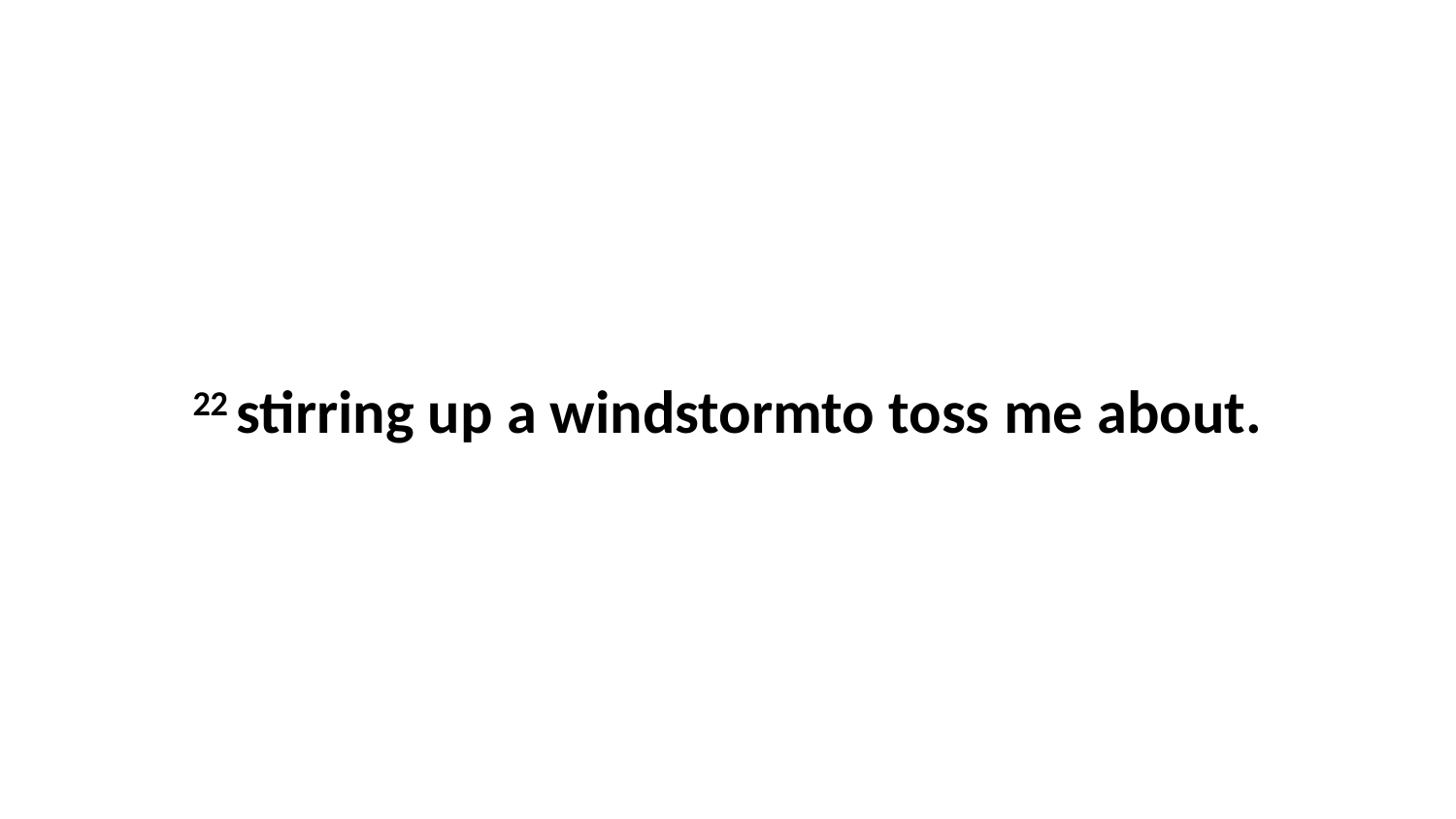

22 stirring up a windstormto toss me about.